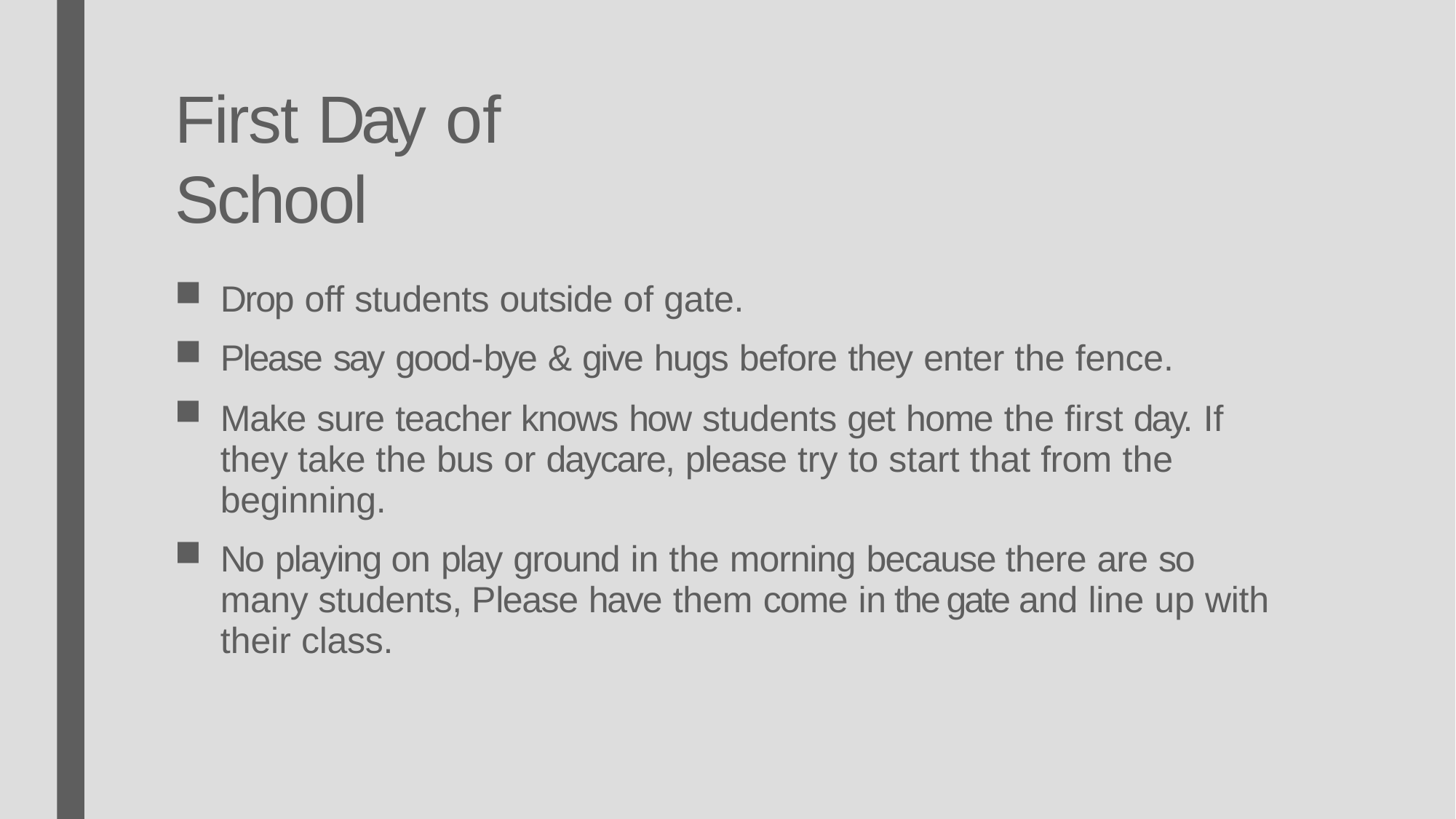

# First Day of School
Drop off students outside of gate.
Please say good-bye & give hugs before they enter the fence.
Make sure teacher knows how students get home the first day. If they take the bus or daycare, please try to start that from the beginning.
No playing on play ground in the morning because there are so many students, Please have them come in the gate and line up with their class.